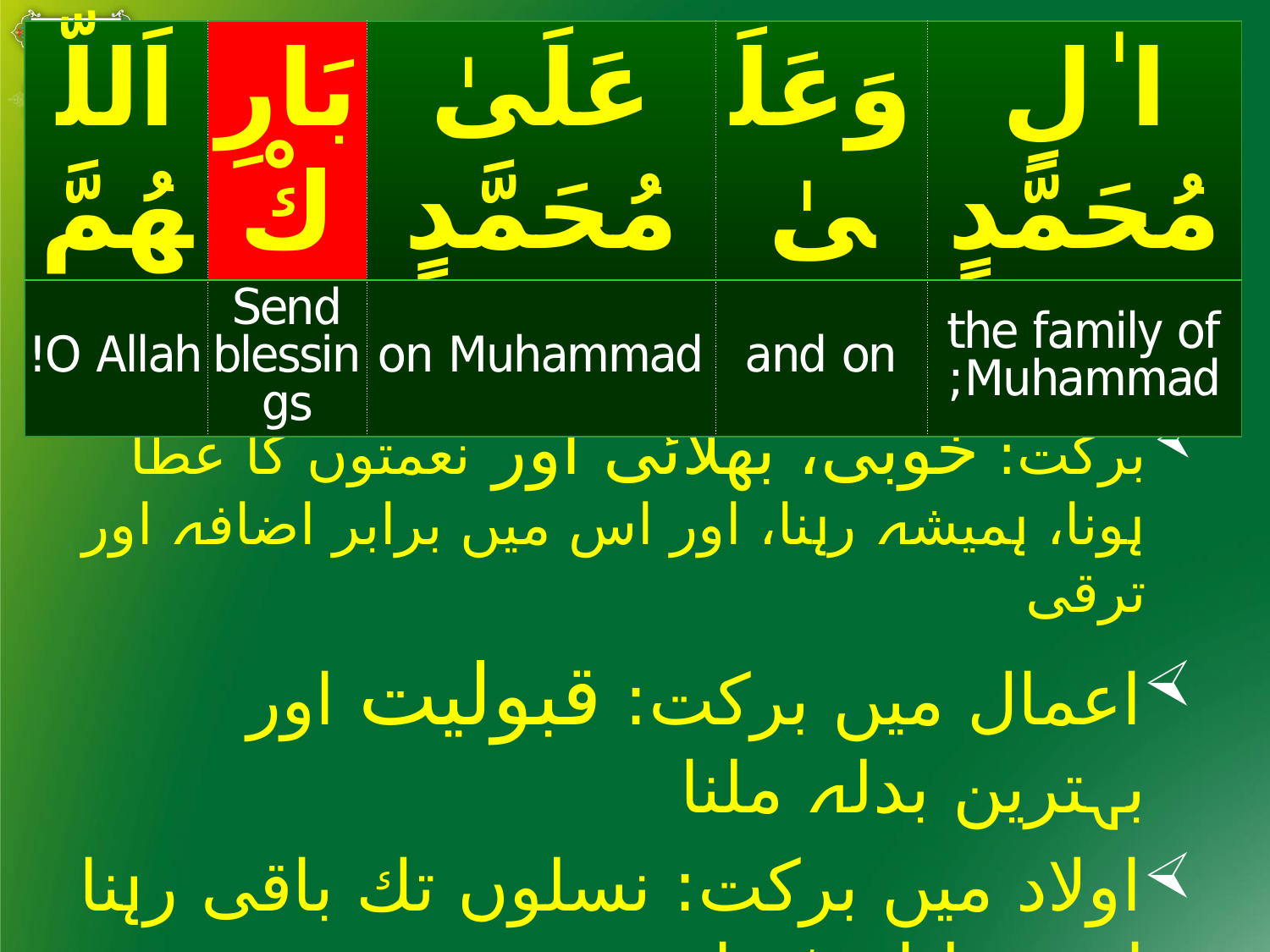

| اَللّهُمَّ | بَارِكْ | عَلَىٰ مُحَمَّدٍ | وَعَلَىٰ | ا ٰلِ مُحَمَّدٍ |
| --- | --- | --- | --- | --- |
| O Allah! | Send blessings | on Muhammad | and on | the family of Muhammad; |
#
بركت: خوبی، بھلائی اور نعمتوں كا عطا ہونا، ہميشہ رہنا، اور اس ميں برابر اضافہ اور ترقی
اعمال ميں بركت: قبوليت اور بہترين بدلہ ملنا
اولاد ميں بركت: نسلوں تك باقی رہنا اور پھيلنا، بڑھنا